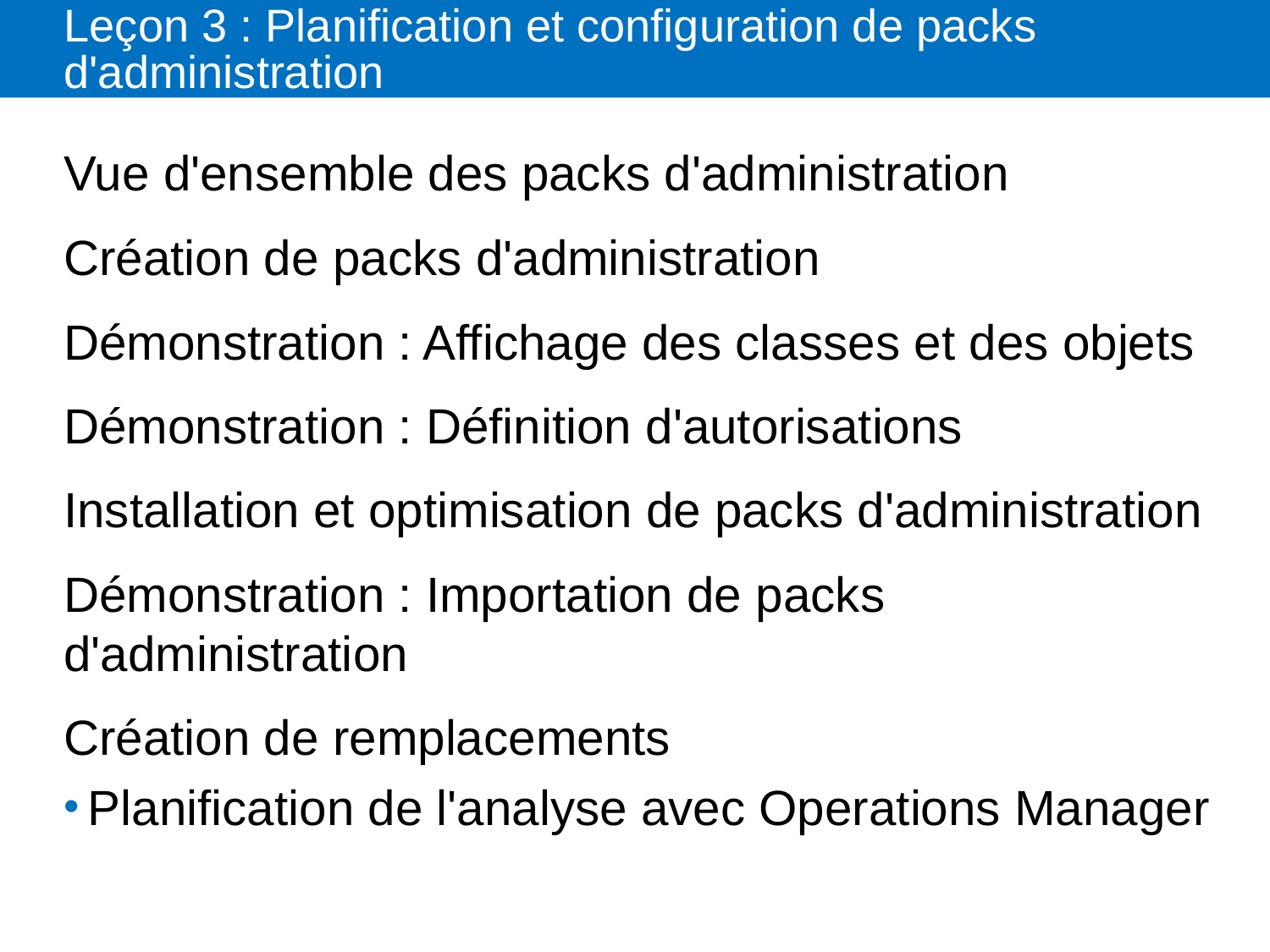

# Leçon 3 : Planification et configuration de packs d'administration
Vue d'ensemble des packs d'administration
Création de packs d'administration
Démonstration : Affichage des classes et des objets
Démonstration : Définition d'autorisations
Installation et optimisation de packs d'administration
Démonstration : Importation de packs d'administration
Création de remplacements
Planification de l'analyse avec Operations Manager